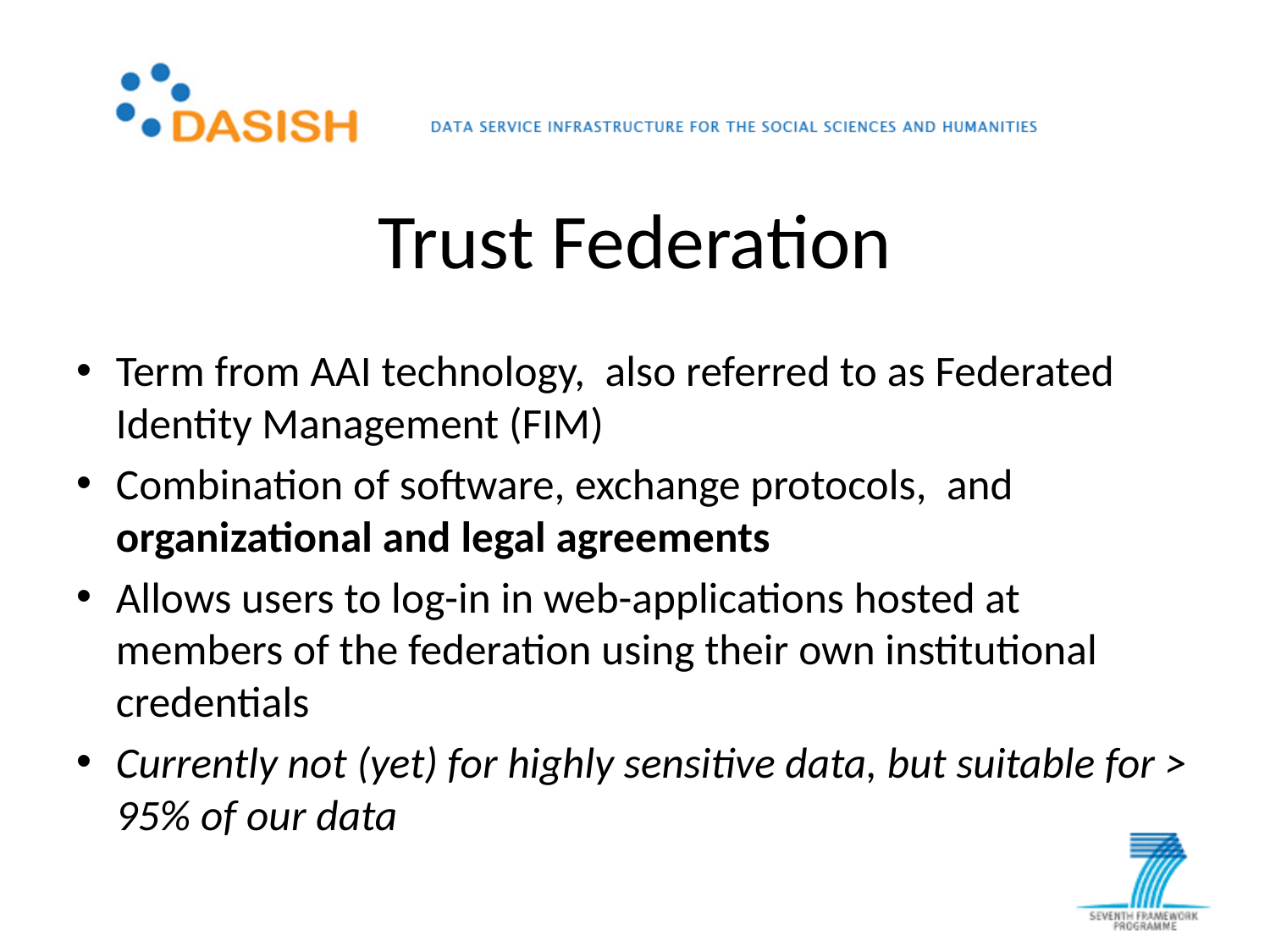

# Trust Federation
Term from AAI technology,  also referred to as Federated Identity Management (FIM)
Combination of software, exchange protocols,  and organizational and legal agreements
Allows users to log-in in web-applications hosted at members of the federation using their own institutional credentials
Currently not (yet) for highly sensitive data, but suitable for > 95% of our data